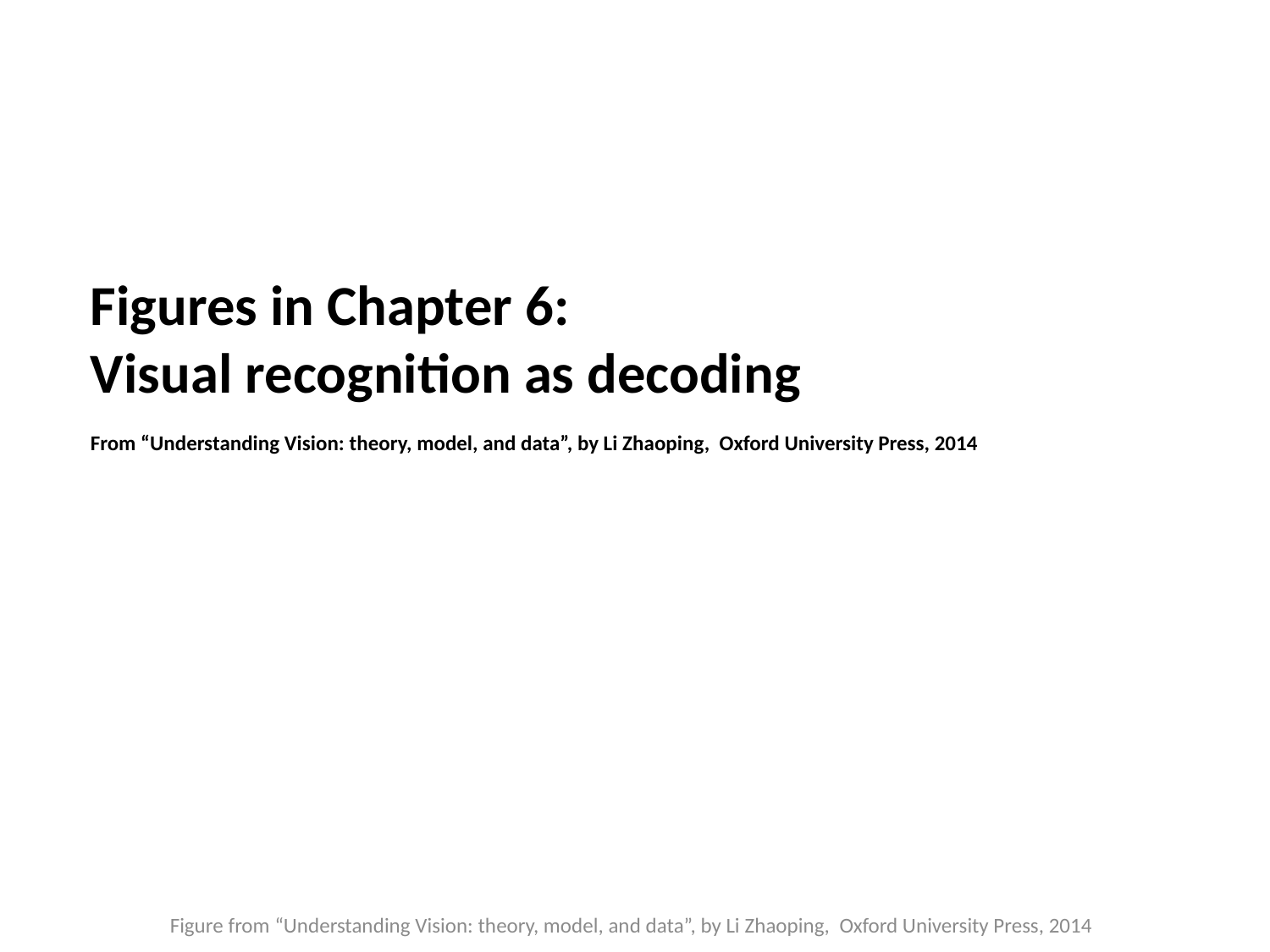

Figures in Chapter 6:
Visual recognition as decoding

From “Understanding Vision: theory, model, and data”, by Li Zhaoping,  Oxford University Press, 2014
Figure from “Understanding Vision: theory, model, and data”, by Li Zhaoping,  Oxford University Press, 2014